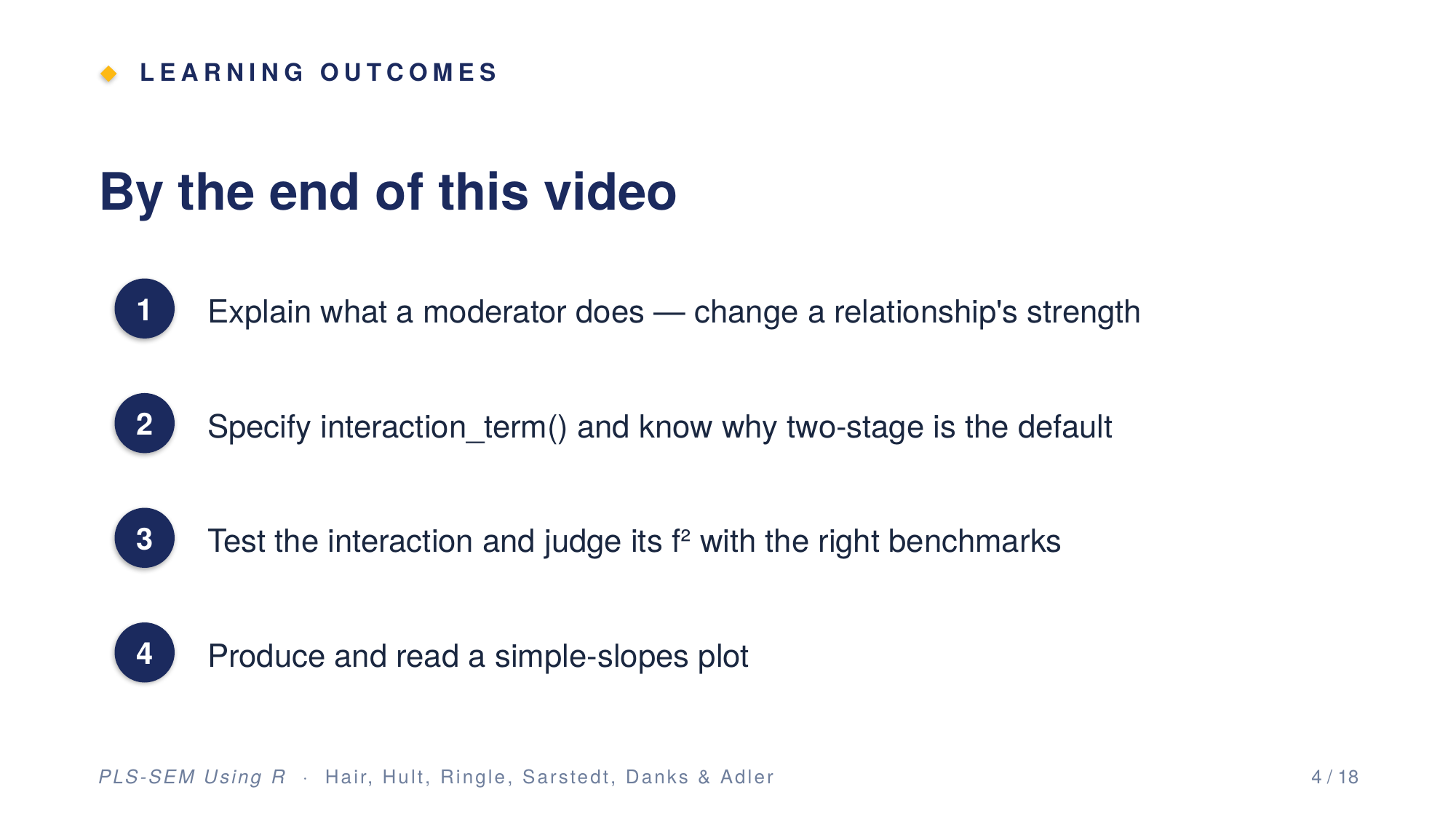

LEARNING OUTCOMES

By the end of this video
Explain what a moderator does — change a relationship's strength
1
Specify interaction_term() and know why two-stage is the default
2
Test the interaction and judge its f² with the right benchmarks
3
Produce and read a simple-slopes plot
4
PLS-SEM Using R  ·  Hair, Hult, Ringle, Sarstedt, Danks & Adler
4 / 18